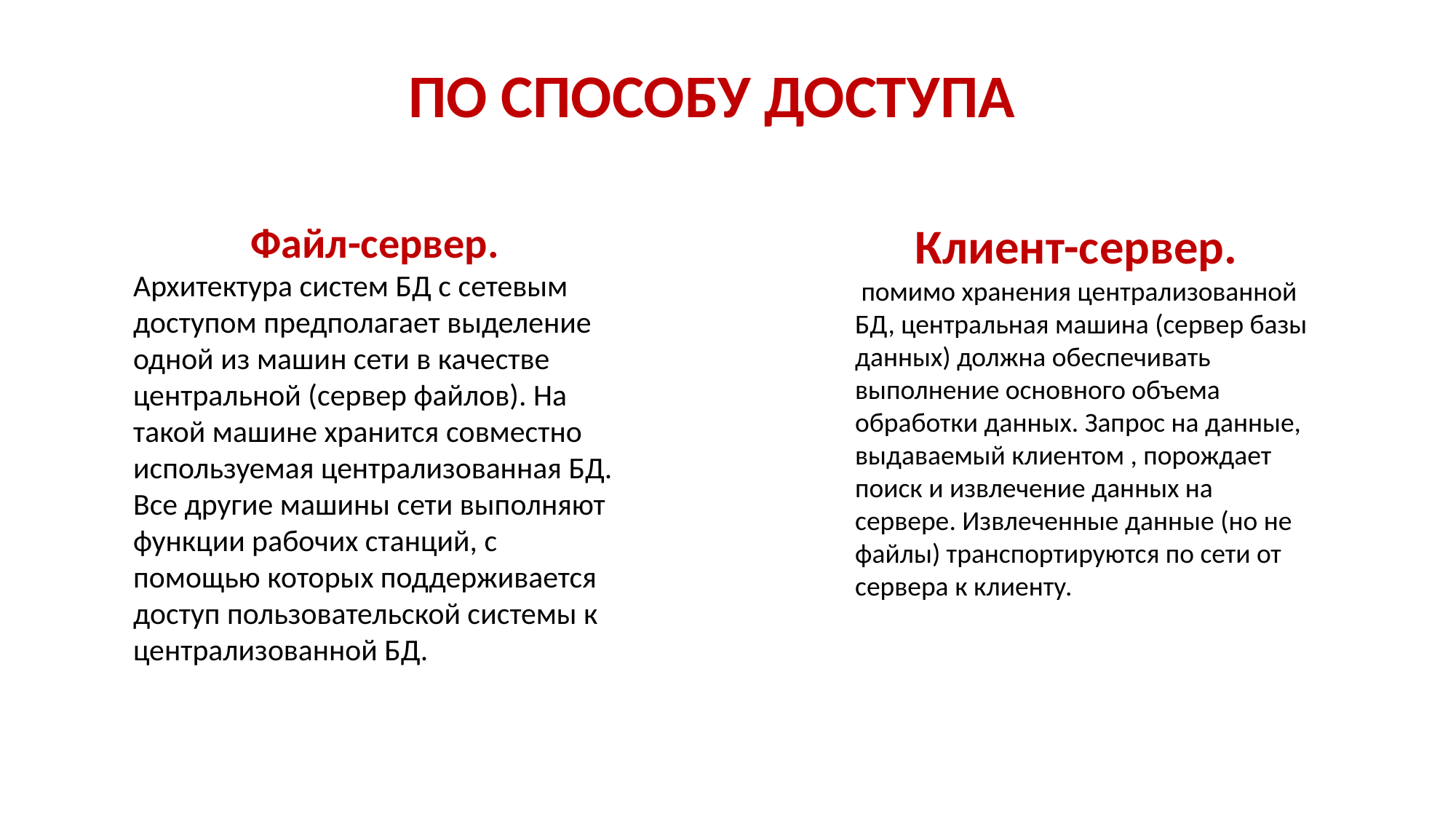

ПО СПОСОБУ ДОСТУПА
Файл-сервер.
Архитектура систем БД с сетевым доступом предполагает выделение одной из машин сети в качестве центральной (сервер файлов). На такой машине хранится совместно используемая централизованная БД. Все другие машины сети выполняют функции рабочих станций, с помощью которых поддерживается доступ пользовательской системы к централизованной БД.
Клиент-сервер.
 помимо хранения централизованной БД, центральная машина (сервер базы данных) должна обеспечивать выполнение основного объема обработки данных. Запрос на данные, выдаваемый клиентом , порождает поиск и извлечение данных на сервере. Извлеченные данные (но не файлы) транспортируются по сети от сервера к клиенту.